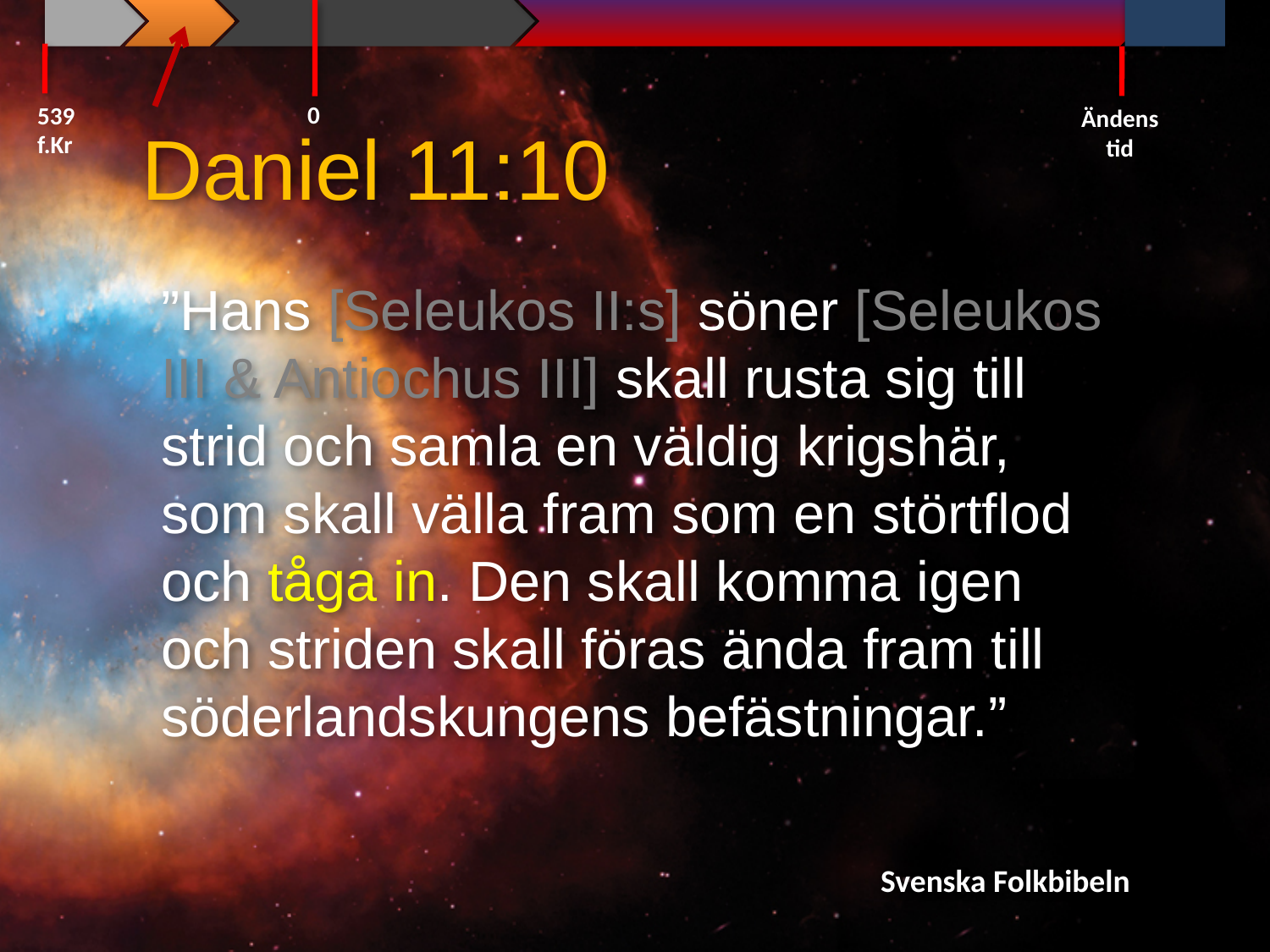

0
539 f.Kr
Ändens tid
Daniel 11:10
”Hans [Seleukos II:s] söner [Seleukos III & Antiochus III] skall rusta sig till strid och samla en väldig krigshär, som skall välla fram som en störtflod och tåga in. Den skall komma igen och striden skall föras ända fram till söderlandskungens befästningar.”
Svenska Folkbibeln